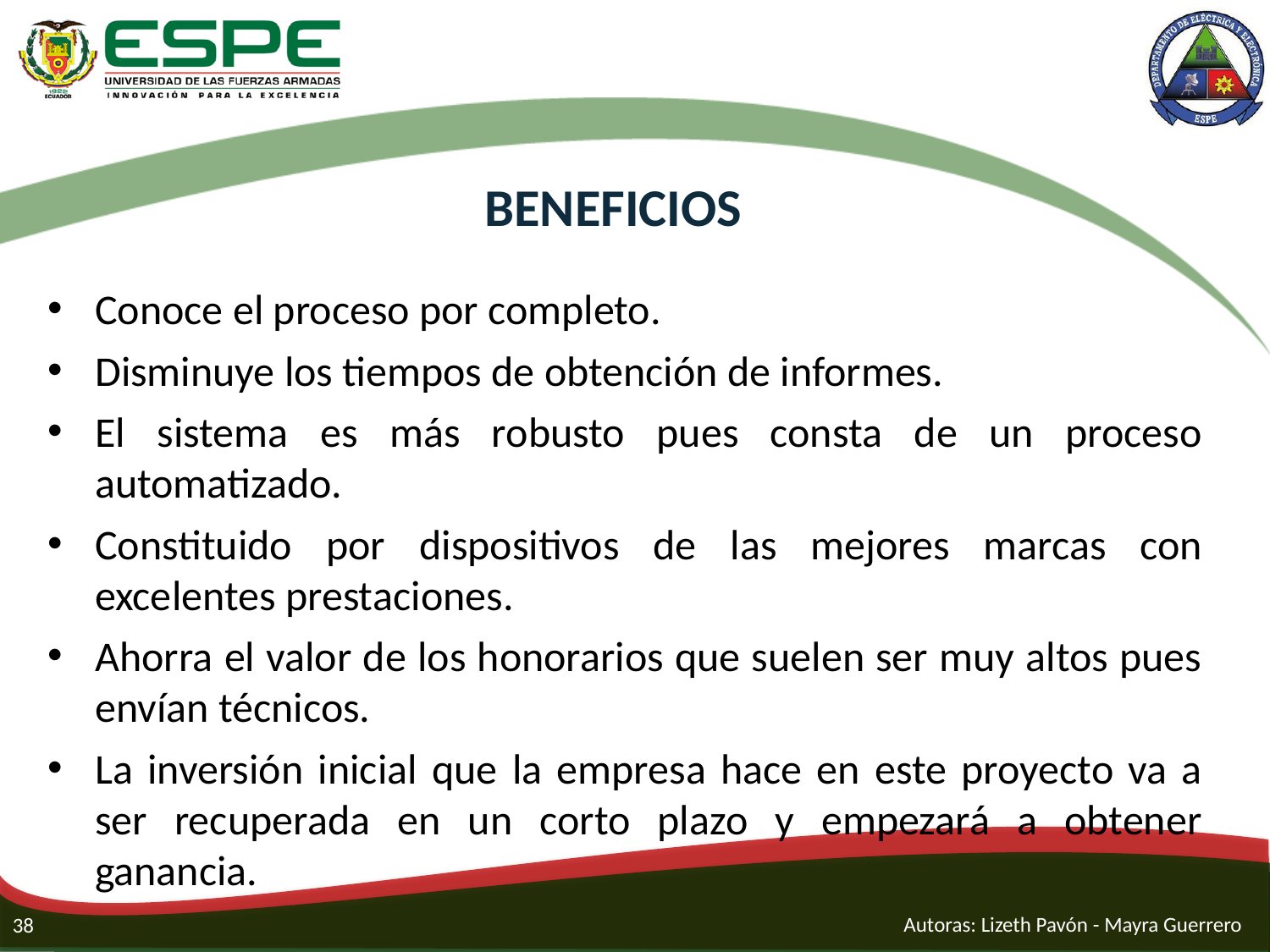

# BENEFICIOS
Conoce el proceso por completo.
Disminuye los tiempos de obtención de informes.
El sistema es más robusto pues consta de un proceso automatizado.
Constituido por dispositivos de las mejores marcas con excelentes prestaciones.
Ahorra el valor de los honorarios que suelen ser muy altos pues envían técnicos.
La inversión inicial que la empresa hace en este proyecto va a ser recuperada en un corto plazo y empezará a obtener ganancia.

Autoras: Lizeth Pavón - Mayra Guerrero
38